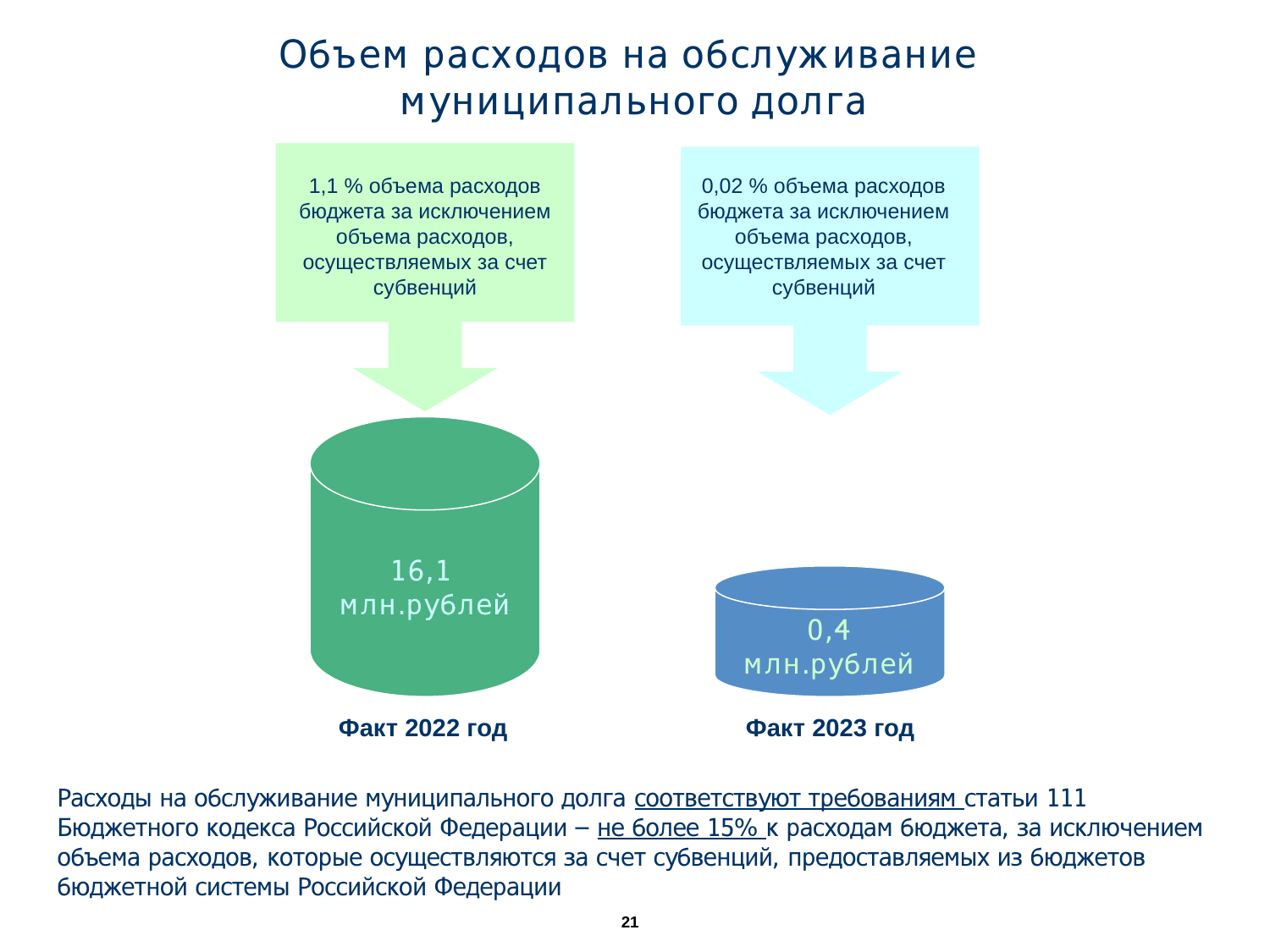

# Объем расходов на обслуживание муниципального долга

1,1 % объема расходов бюджета за исключением объема расходов, осуществляемых за счет субвенций
0,02 % объема расходов бюджета за исключением объема расходов, осуществляемых за счет субвенций

16,1
млн.рублей

0,4 млн.рублей
Факт 2022 год
Факт 2023 год
Расходы на обслуживание муниципального долга соответствуют требованиям статьи 111 Бюджетного кодекса Российской Федерации – не более 15% к расходам бюджета, за исключением объема расходов, которые осуществляются за счет субвенций, предоставляемых из бюджетов бюджетной системы Российской Федерации
21